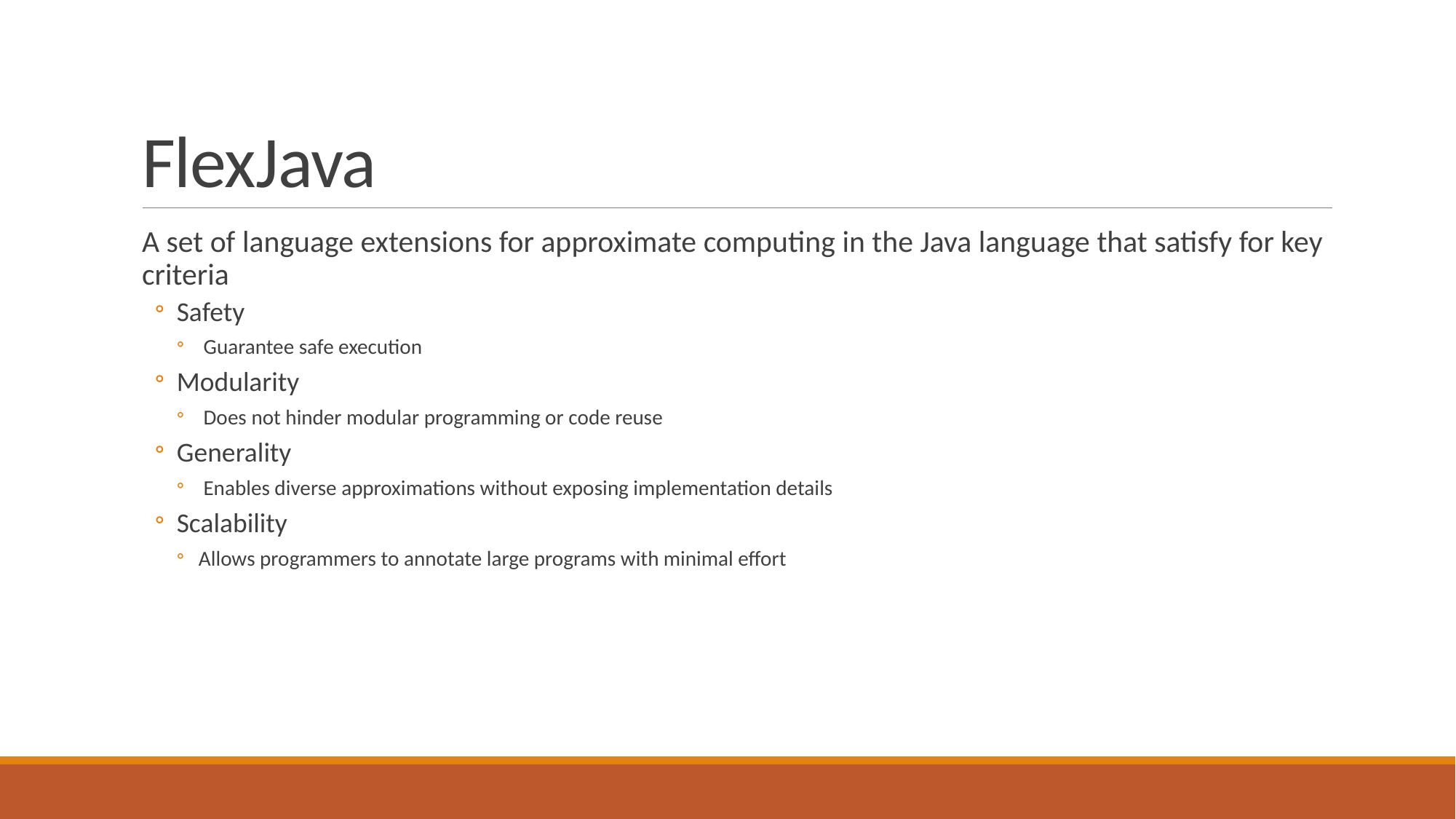

# FlexJava
A set of language extensions for approximate computing in the Java language that satisfy for key criteria
Safety
 Guarantee safe execution
Modularity
 Does not hinder modular programming or code reuse
Generality
 Enables diverse approximations without exposing implementation details
Scalability
Allows programmers to annotate large programs with minimal effort